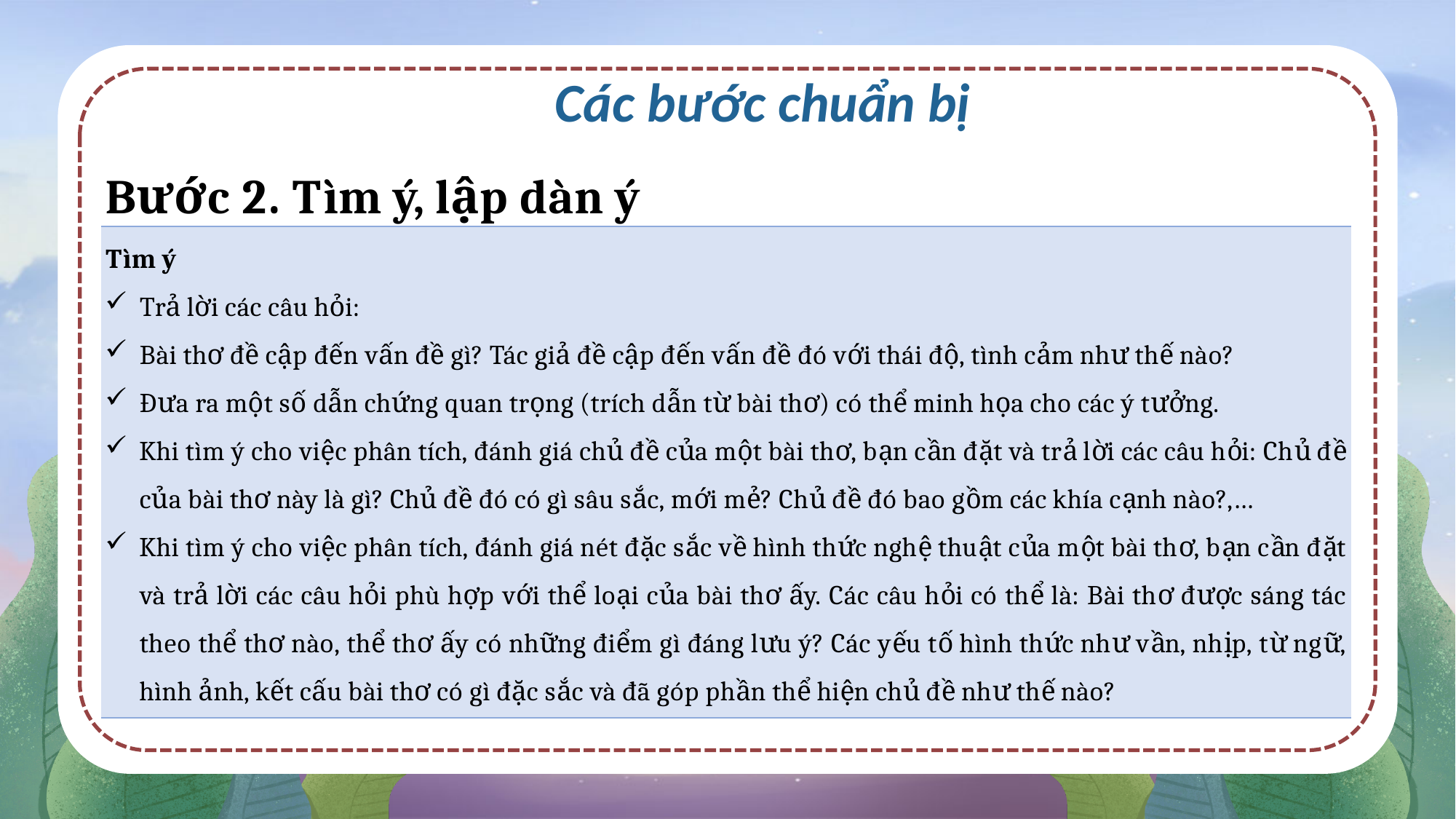

Các bước chuẩn bị
| Bước 2. Tìm ý, lập dàn ý |
| --- |
| Tìm ý Trả lời các câu hỏi: Bài thơ đề cập đến vấn đề gì? Tác giả đề cập đến vấn đề đó với thái độ, tình cảm như thế nào? Đưa ra một số dẫn chứng quan trọng (trích dẫn từ bài thơ) có thể minh họa cho các ý tưởng. Khi tìm ý cho việc phân tích, đánh giá chủ đề của một bài thơ, bạn cần đặt và trả lời các câu hỏi: Chủ đề của bài thơ này là gì? Chủ đề đó có gì sâu sắc, mới mẻ? Chủ đề đó bao gồm các khía cạnh nào?,… Khi tìm ý cho việc phân tích, đánh giá nét đặc sắc về hình thức nghệ thuật của một bài thơ, bạn cần đặt và trả lời các câu hỏi phù hợp với thể loại của bài thơ ấy. Các câu hỏi có thể là: Bài thơ được sáng tác theo thể thơ nào, thể thơ ấy có những điểm gì đáng lưu ý? Các yếu tố hình thức như vần, nhịp, từ ngữ, hình ảnh, kết cấu bài thơ có gì đặc sắc và đã góp phần thể hiện chủ đề như thế nào? |